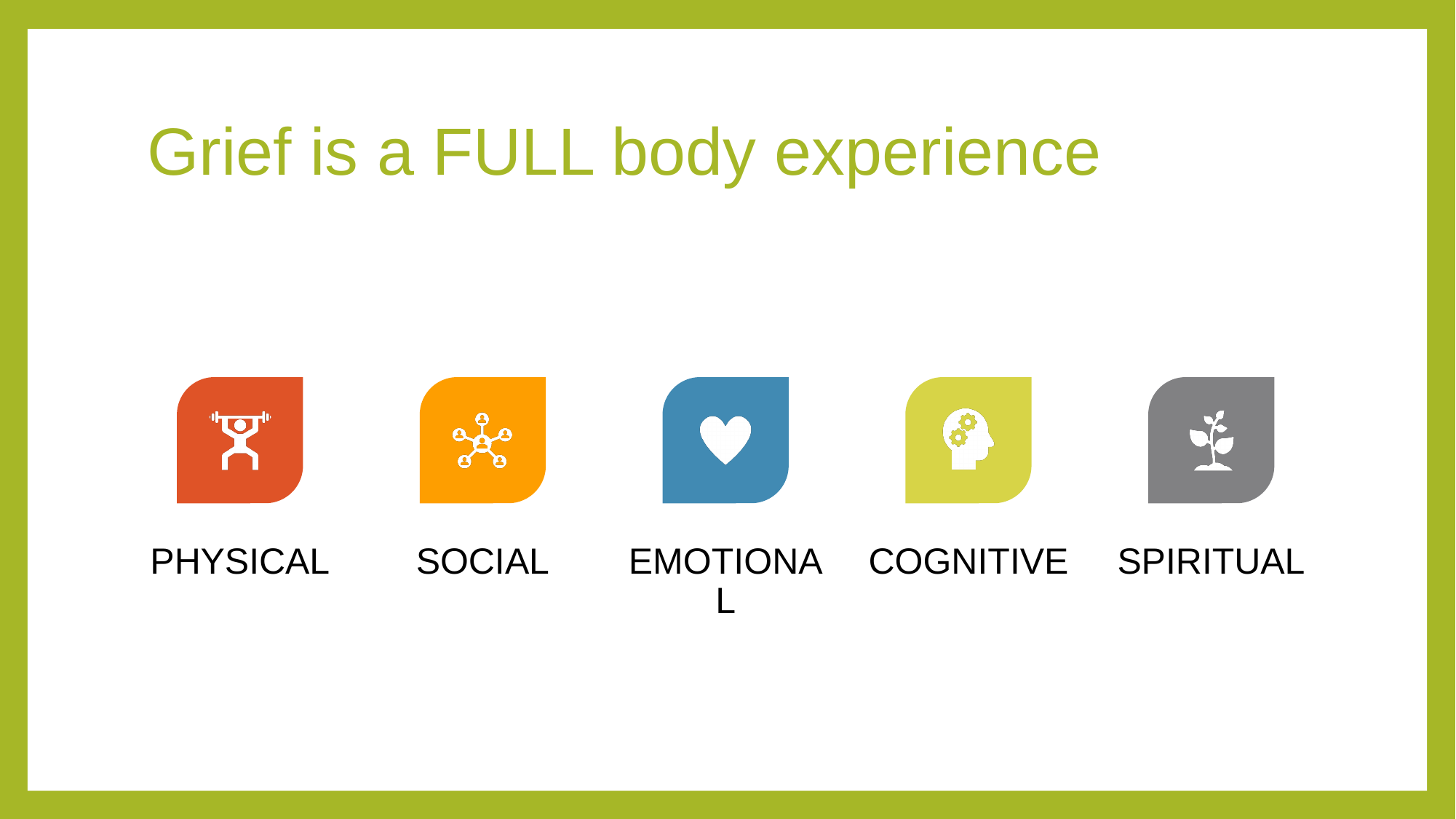

# Grief is a FULL body experience
Physical
Social
Emotional
Cognitive
Spiritual